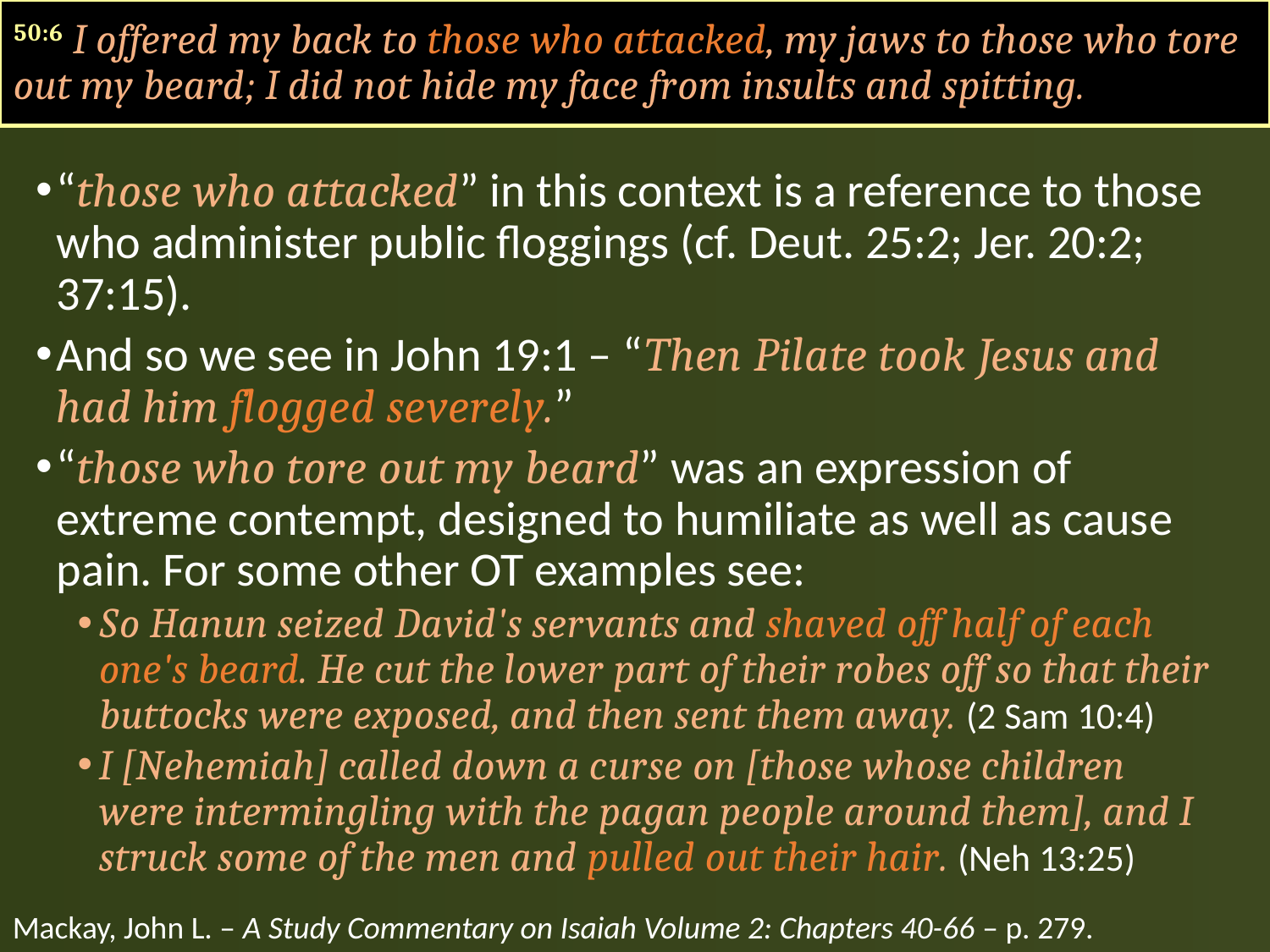

50:6 I offered my back to those who attacked, my jaws to those who tore out my beard; I did not hide my face from insults and spitting.
“those who attacked” in this context is a reference to those who administer public floggings (cf. Deut. 25:2; Jer. 20:2; 37:15).
And so we see in John 19:1 – “Then Pilate took Jesus and had him flogged severely.”
“those who tore out my beard” was an expression of extreme contempt, designed to humiliate as well as cause pain. For some other OT examples see:
So Hanun seized David's servants and shaved off half of each one's beard. He cut the lower part of their robes off so that their buttocks were exposed, and then sent them away. (2 Sam 10:4)
I [Nehemiah] called down a curse on [those whose children were intermingling with the pagan people around them], and I struck some of the men and pulled out their hair. (Neh 13:25)

Mackay, John L. – A Study Commentary on Isaiah Volume 2: Chapters 40-66 – p. 279.